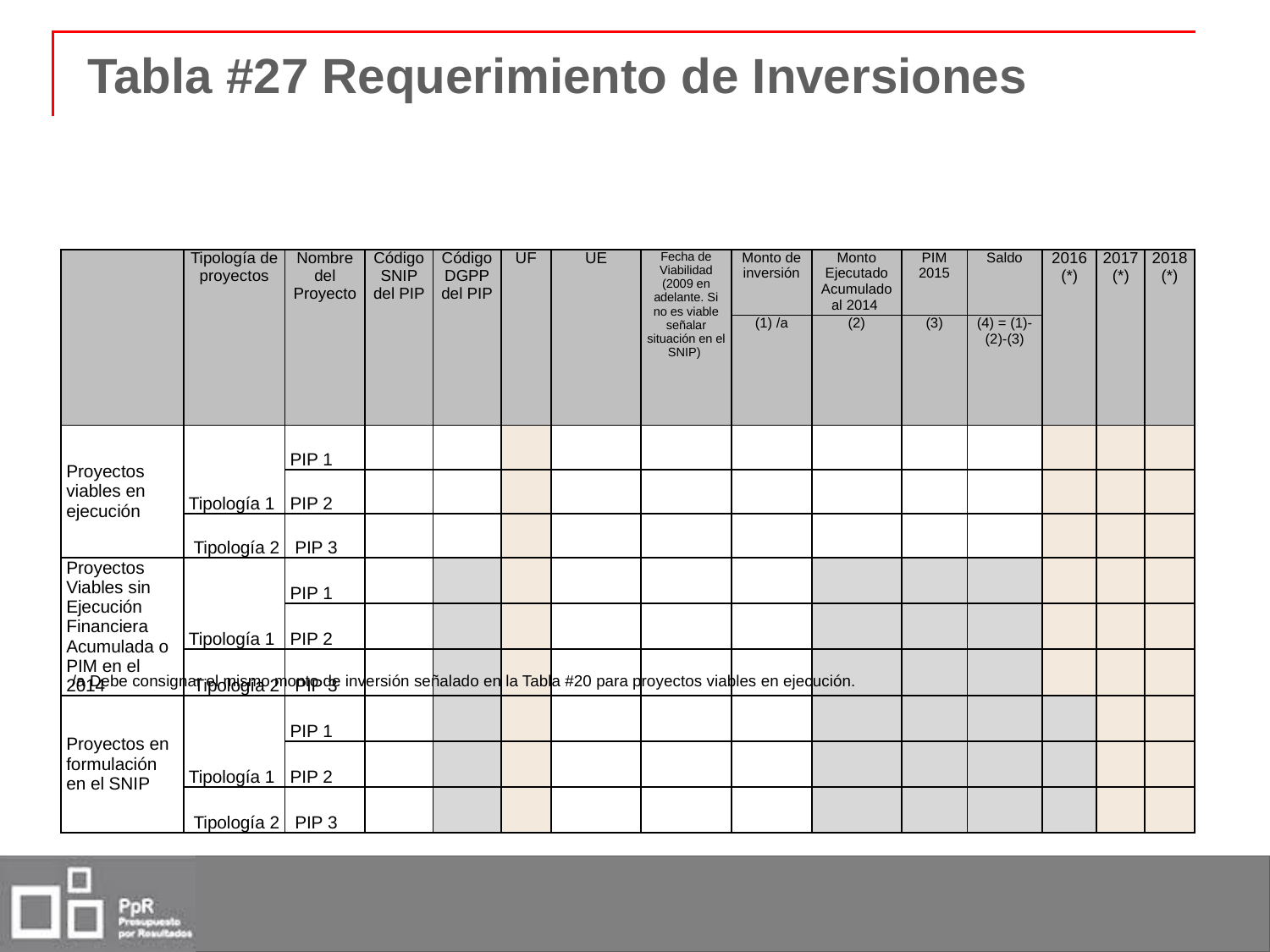

# Tabla #27 Requerimiento de Inversiones
|  | Tipología de proyectos | Nombre del Proyecto | Código SNIP del PIP | Código DGPP del PIP | UF | UE | Fecha de Viabilidad (2009 en adelante. Si no es viable señalar situación en el SNIP) | Monto de inversión | Monto Ejecutado Acumulado al 2014 | PIM 2015 | Saldo | 2016 (\*) | 2017 (\*) | 2018 (\*) |
| --- | --- | --- | --- | --- | --- | --- | --- | --- | --- | --- | --- | --- | --- | --- |
|  |  |  |  |  |  |  |  | (1) /a | (2) | (3) | (4) = (1)-(2)-(3) |  |  |  |
| Proyectos viables en ejecución | Tipología 1 | PIP 1 |  |  |  |  |  |  |  |  |  |  |  |  |
|  |  | PIP 2 |  |  |  |  |  |  |  |  |  |  |  |  |
|  | Tipología 2 | PIP 3 |  |  |  |  |  |  |  |  |  |  |  |  |
| Proyectos Viables sin Ejecución Financiera Acumulada o PIM en el 2014 | Tipología 1 | PIP 1 |  |  |  |  |  |  |  |  |  |  |  |  |
|  |  | PIP 2 |  |  |  |  |  |  |  |  |  |  |  |  |
|  | Tipología 2 | PIP 3 |  |  |  |  |  |  |  |  |  |  |  |  |
| Proyectos en formulación en el SNIP | Tipología 1 | PIP 1 |  |  |  |  |  |  |  |  |  |  |  |  |
|  |  | PIP 2 |  |  |  |  |  |  |  |  |  |  |  |  |
|  | Tipología 2 | PIP 3 |  |  |  |  |  |  |  |  |  |  |  |  |
/a Debe consignar el mismo monto de inversión señalado en la Tabla #20 para proyectos viables en ejecución.